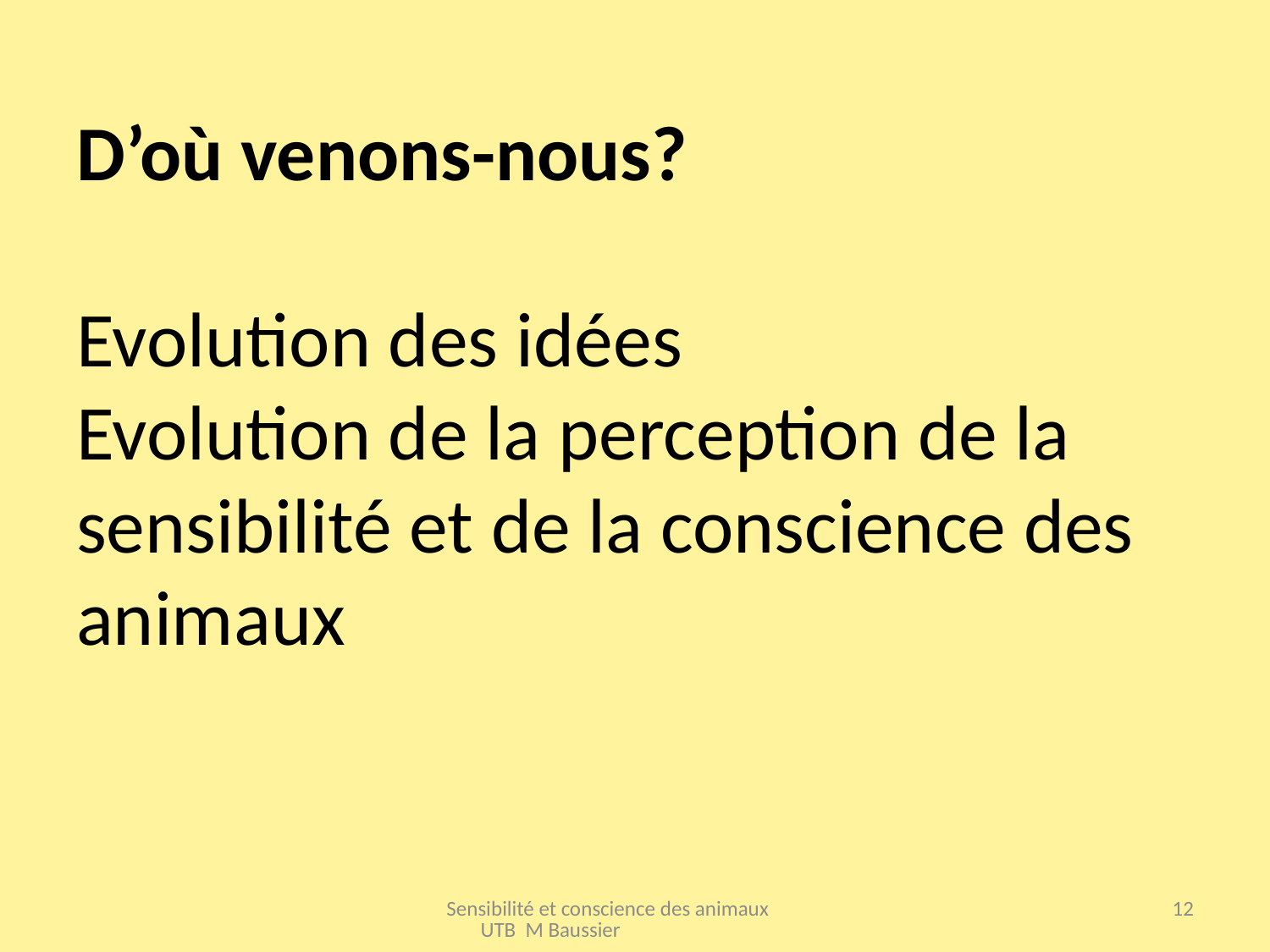

# D’où venons-nous? Evolution des idées Evolution de la perception de la sensibilité et de la conscience des animaux
Sensibilité et conscience des animaux                  UTB  M Baussier
12